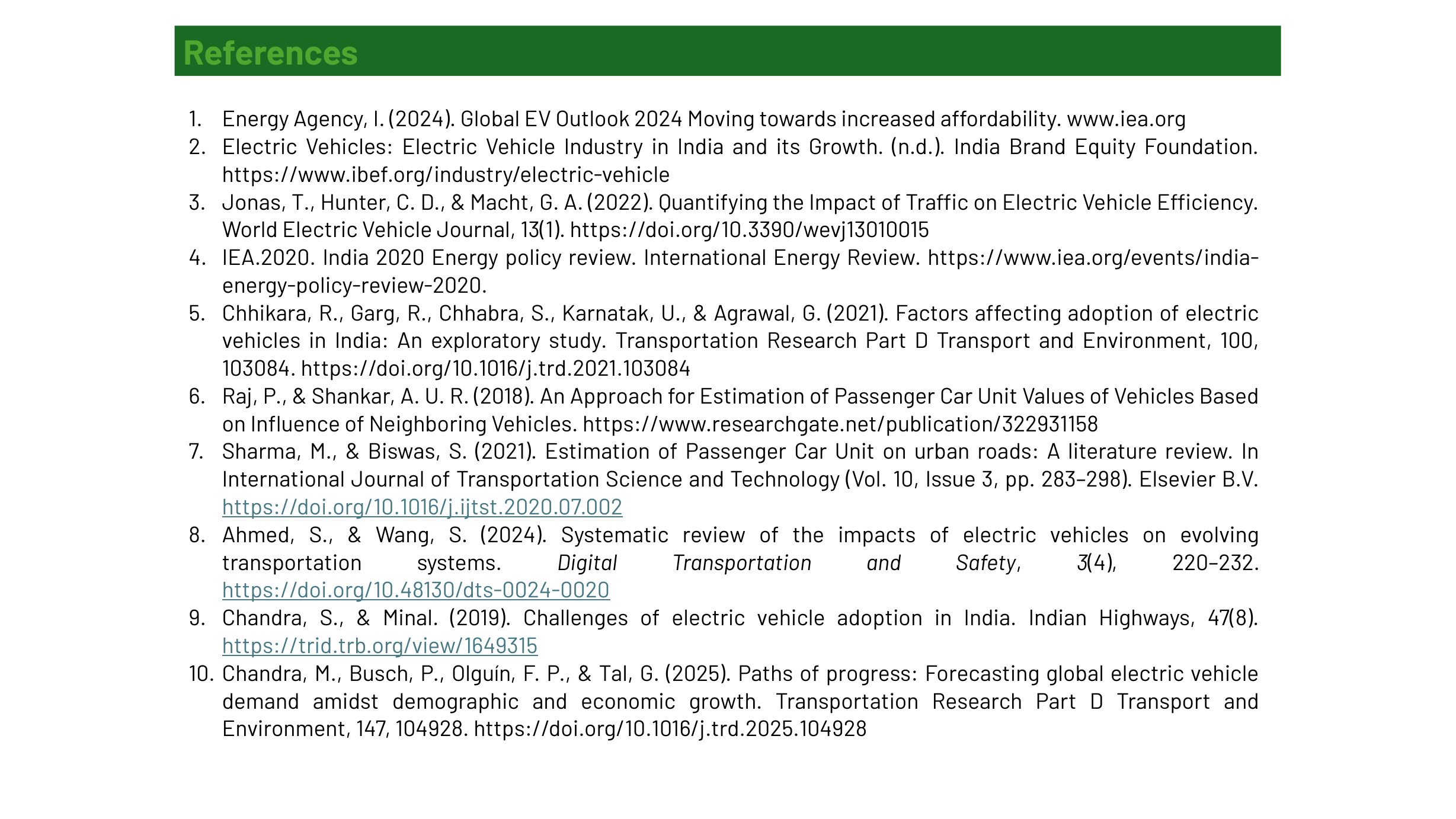

References
Energy Agency, I. (2024). Global EV Outlook 2024 Moving towards increased affordability. www.iea.org
Electric Vehicles: Electric Vehicle Industry in India and its Growth. (n.d.). India Brand Equity Foundation. https://www.ibef.org/industry/electric-vehicle
Jonas, T., Hunter, C. D., & Macht, G. A. (2022). Quantifying the Impact of Traffic on Electric Vehicle Efficiency. World Electric Vehicle Journal, 13(1). https://doi.org/10.3390/wevj13010015
IEA.2020. India 2020 Energy policy review. International Energy Review. https://www.iea.org/events/india-energy-policy-review-2020.
Chhikara, R., Garg, R., Chhabra, S., Karnatak, U., & Agrawal, G. (2021). Factors affecting adoption of electric vehicles in India: An exploratory study. Transportation Research Part D Transport and Environment, 100, 103084. https://doi.org/10.1016/j.trd.2021.103084
Raj, P., & Shankar, A. U. R. (2018). An Approach for Estimation of Passenger Car Unit Values of Vehicles Based on Influence of Neighboring Vehicles. https://www.researchgate.net/publication/322931158
Sharma, M., & Biswas, S. (2021). Estimation of Passenger Car Unit on urban roads: A literature review. In International Journal of Transportation Science and Technology (Vol. 10, Issue 3, pp. 283–298). Elsevier B.V. https://doi.org/10.1016/j.ijtst.2020.07.002
Ahmed, S., & Wang, S. (2024). Systematic review of the impacts of electric vehicles on evolving transportation systems. Digital Transportation and Safety, 3(4), 220–232. https://doi.org/10.48130/dts-0024-0020
Chandra, S., & Minal. (2019). Challenges of electric vehicle adoption in India. Indian Highways, 47(8). https://trid.trb.org/view/1649315
Chandra, M., Busch, P., Olguín, F. P., & Tal, G. (2025). Paths of progress: Forecasting global electric vehicle demand amidst demographic and economic growth. Transportation Research Part D Transport and Environment, 147, 104928. https://doi.org/10.1016/j.trd.2025.104928